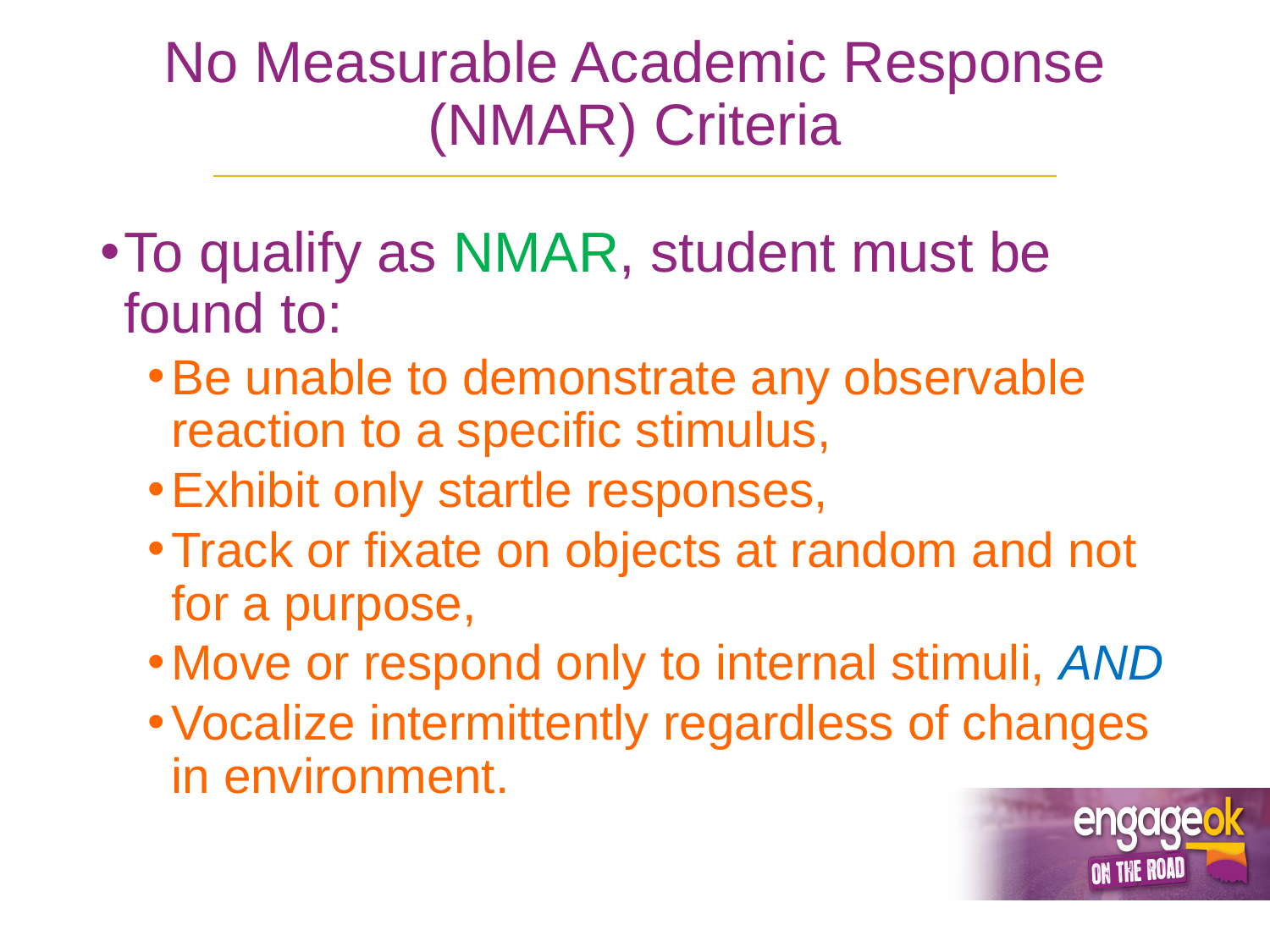

# No Measurable Academic Response (NMAR) Criteria
To qualify as NMAR, student must be found to:
Be unable to demonstrate any observable reaction to a specific stimulus,
Exhibit only startle responses,
Track or fixate on objects at random and not for a purpose,
Move or respond only to internal stimuli, AND
Vocalize intermittently regardless of changes in environment.